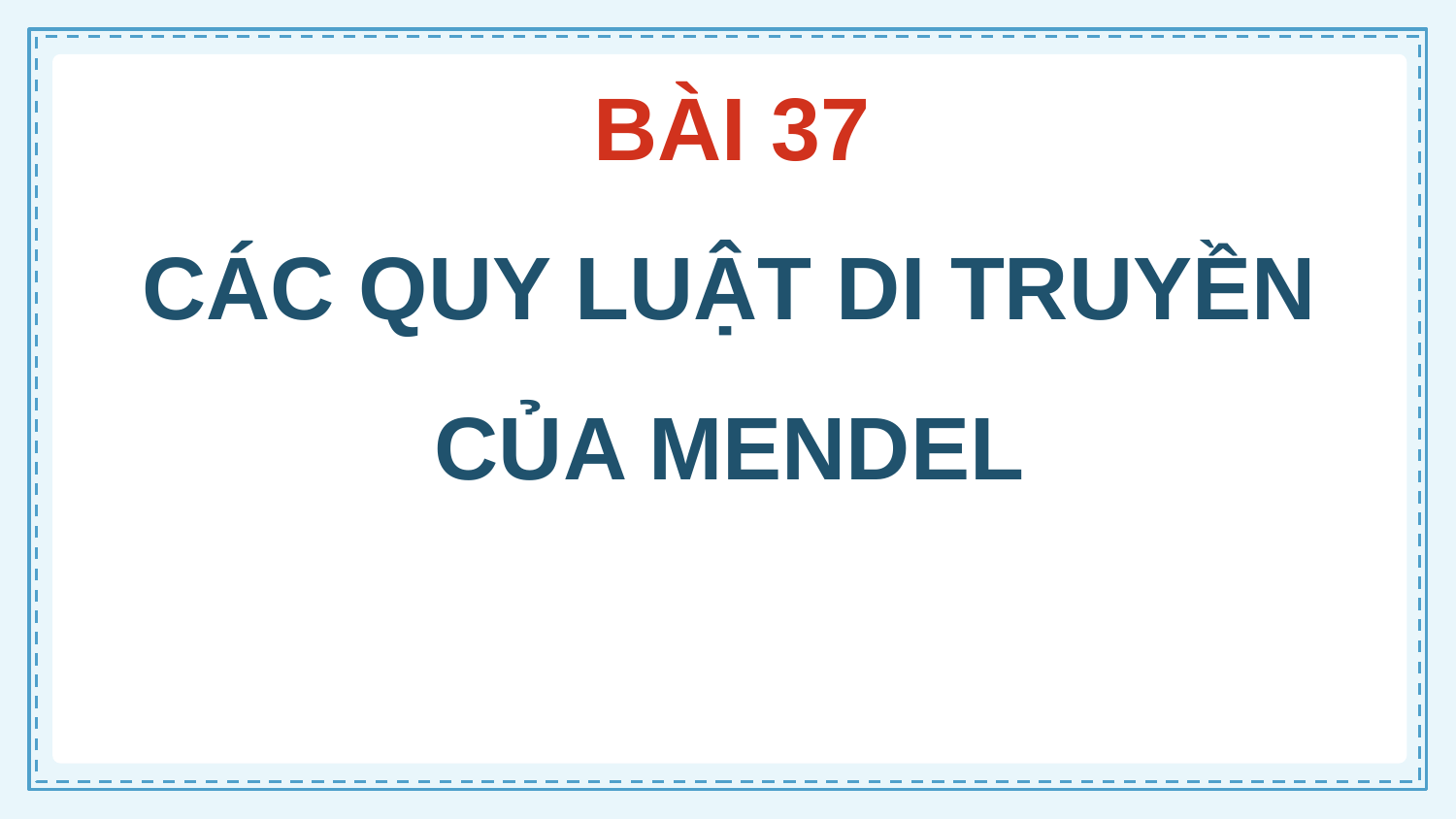

# BÀI 37
CÁC QUY LUẬT DI TRUYỀN CỦA MENDEL